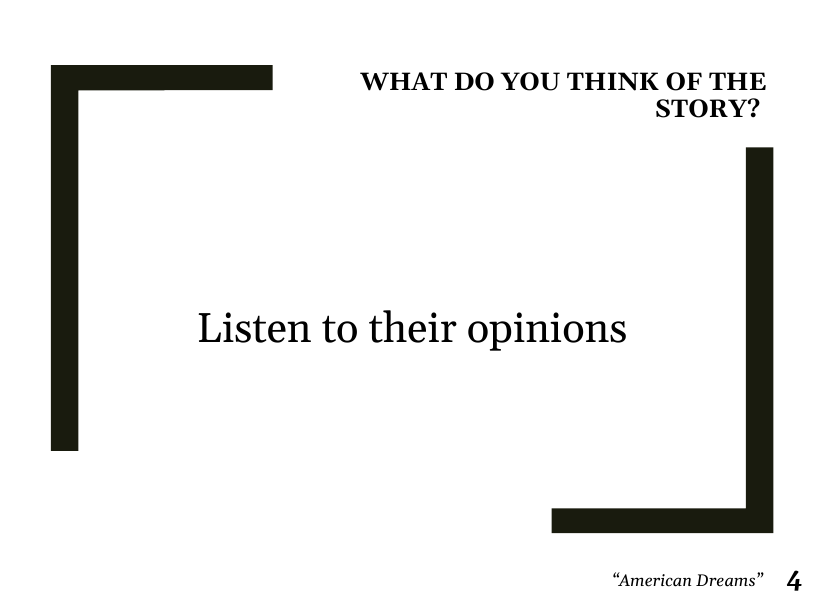

What do you think of the story?

# Listen to their opinions
“American Dreams”      4